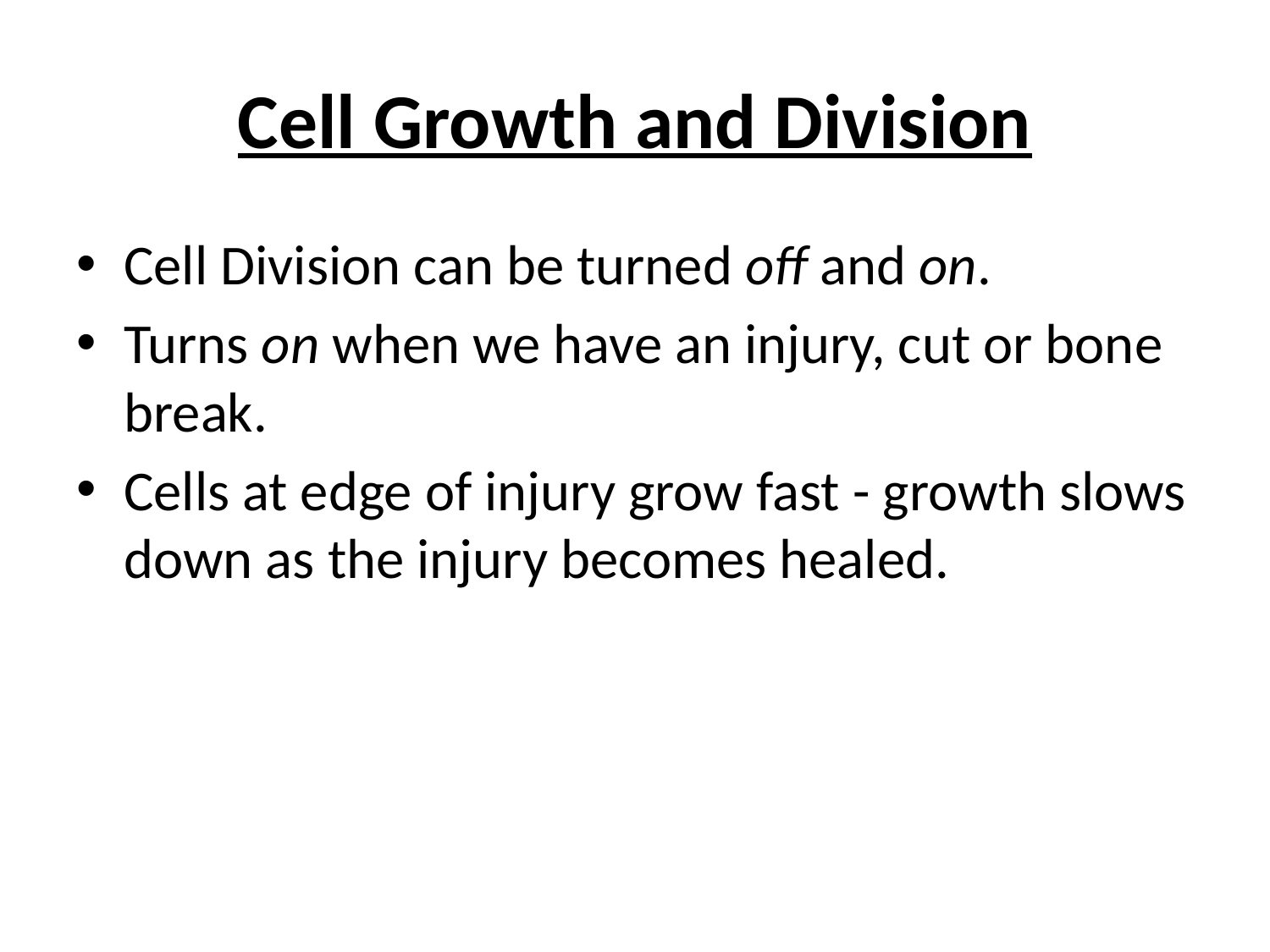

# Cell Growth and Division
Cell Division can be turned off and on.
Turns on when we have an injury, cut or bone break.
Cells at edge of injury grow fast - growth slows down as the injury becomes healed.